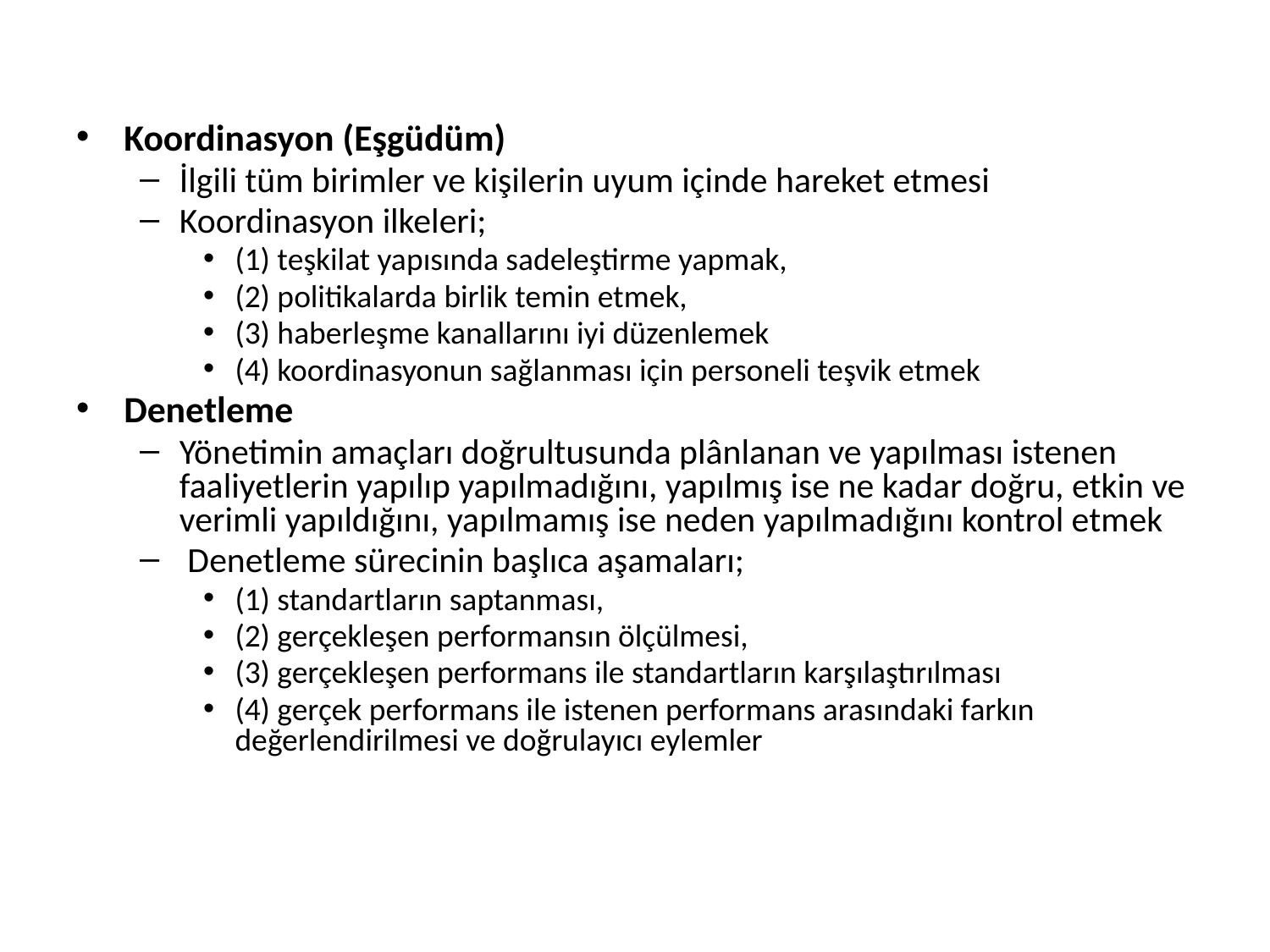

#
Koordinasyon (Eşgüdüm)
İlgili tüm birimler ve kişilerin uyum içinde hareket etmesi
Koordinasyon ilkeleri;
(1) teşkilat yapısında sadeleştirme yapmak,
(2) politikalarda birlik temin etmek,
(3) haberleşme kanallarını iyi düzenlemek
(4) koordinasyonun sağlanması için personeli teşvik etmek
Denetleme
Yönetimin amaçları doğrultusunda plânlanan ve yapılması istenen faaliyetlerin yapılıp yapılmadığını, yapılmış ise ne kadar doğru, etkin ve verimli yapıldığını, yapılmamış ise neden yapılmadığını kontrol etmek
 Denetleme sürecinin başlıca aşamaları;
(1) standartların saptanması,
(2) gerçekleşen performansın ölçülmesi,
(3) gerçekleşen performans ile standartların karşılaştırılması
(4) gerçek performans ile istenen performans arasındaki farkın değerlendirilmesi ve doğrulayıcı eylemler